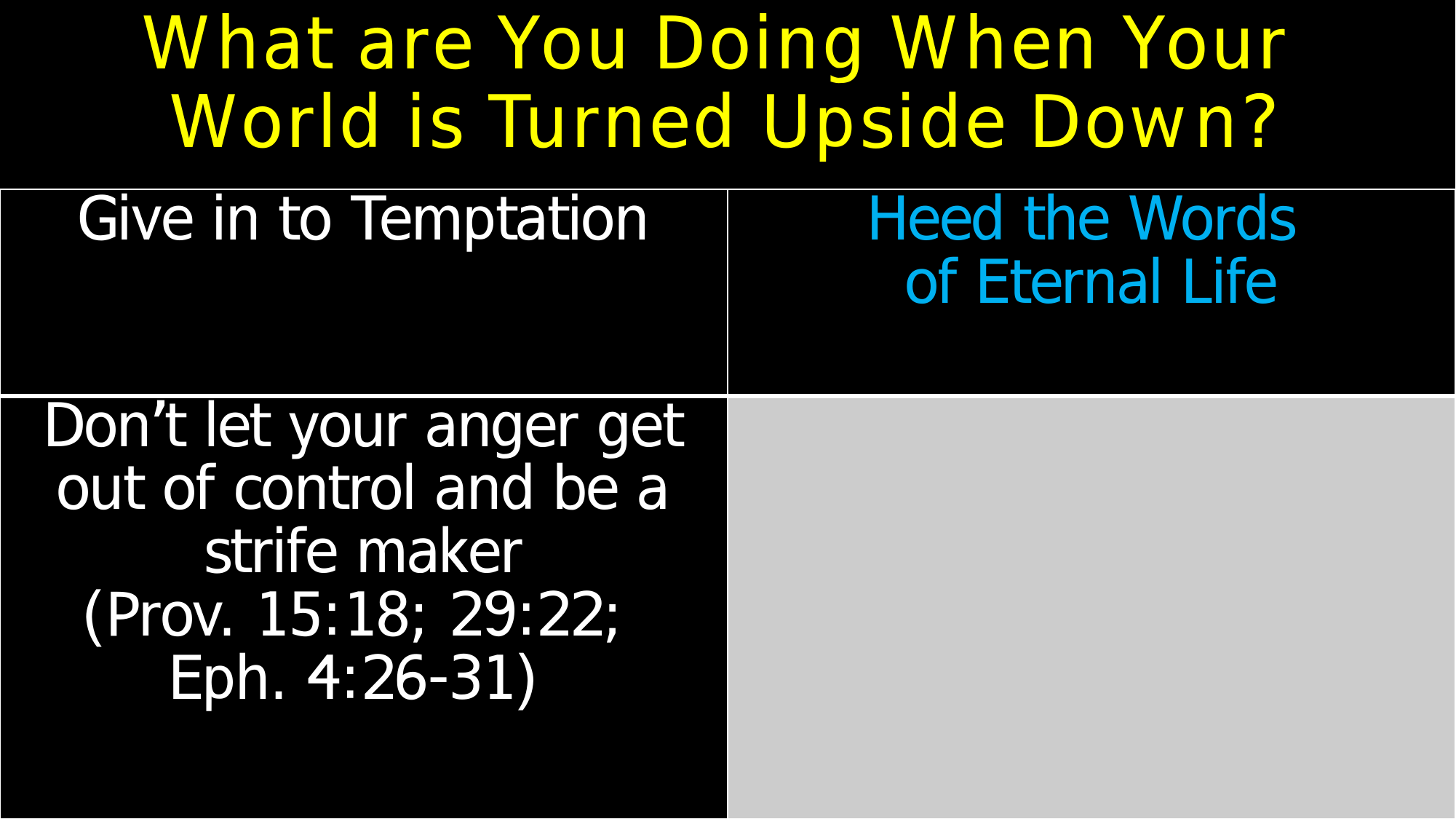

# What are You Doing When Your World is Turned Upside Down?
| Give in to Temptation | Heed the Words of Eternal Life |
| --- | --- |
| Don’t let your anger get out of control and be a strife maker (Prov. 15:18; 29:22; Eph. 4:26-31) |  |